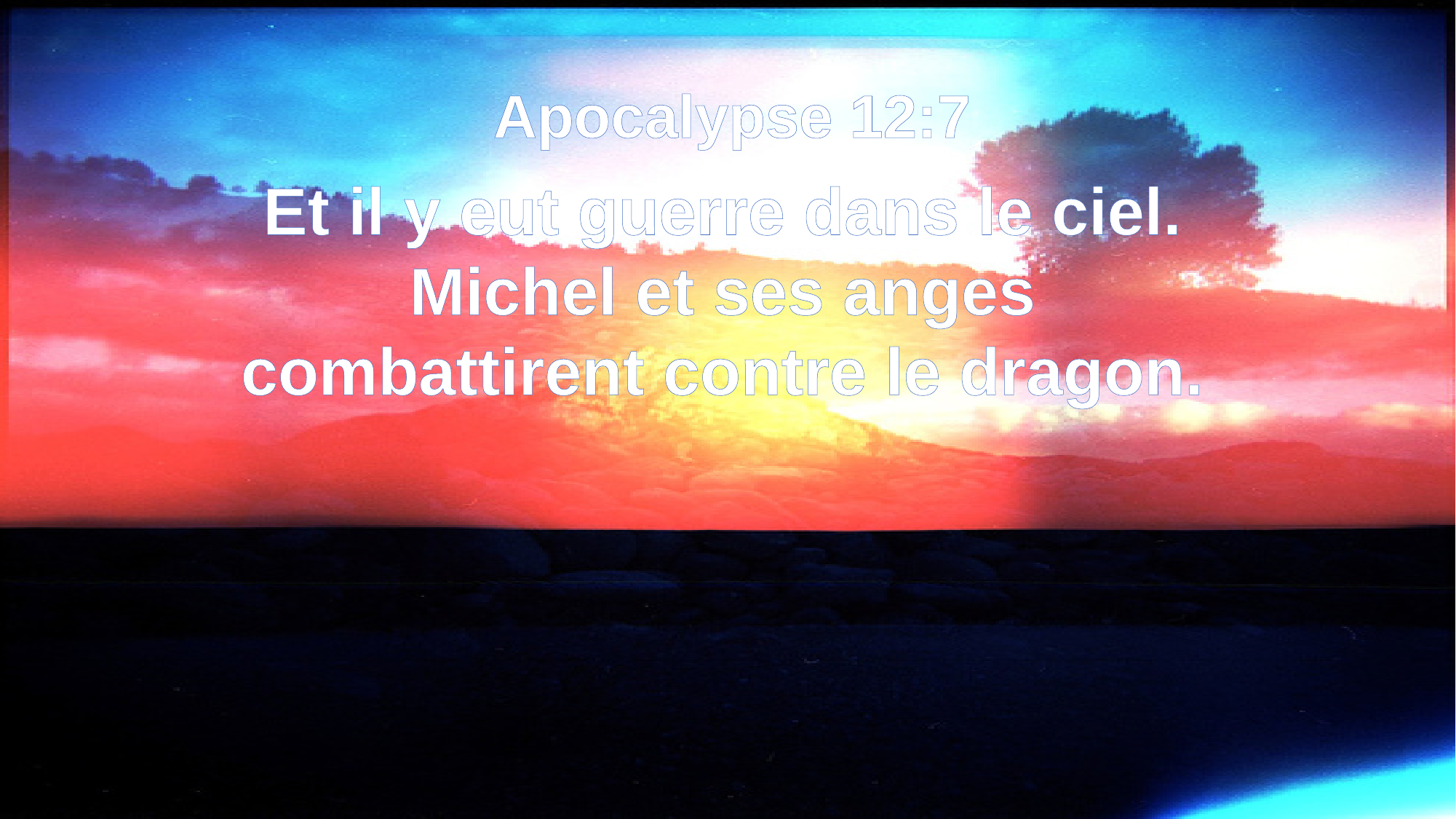

Apocalypse 12:7

Et il y eut guerre dans le ciel.
Michel et ses anges
combattirent contre le dragon.